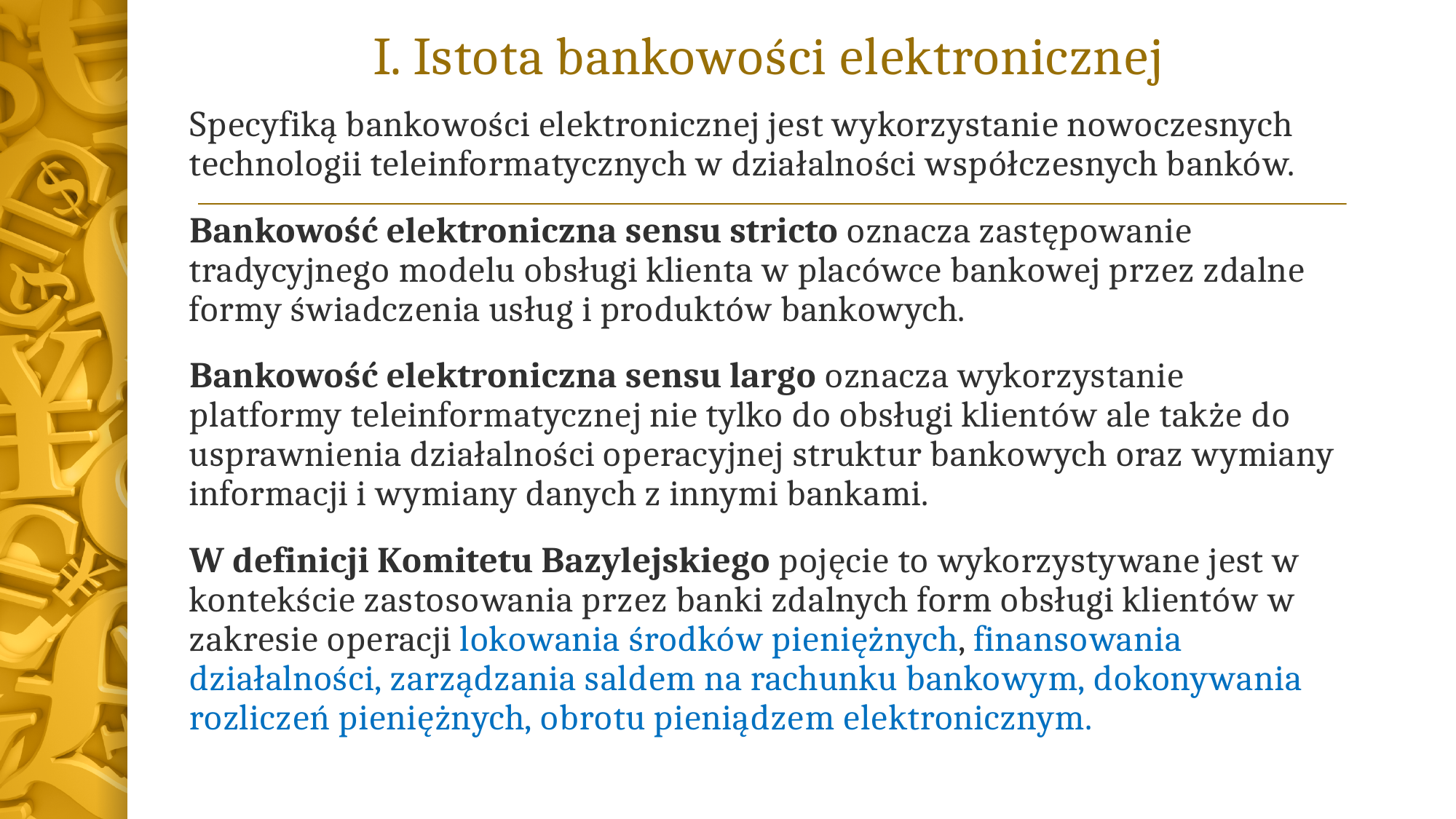

# I. Istota bankowości elektronicznej
Specyfiką bankowości elektronicznej jest wykorzystanie nowoczesnych technologii teleinformatycznych w działalności współczesnych banków.
Bankowość elektroniczna sensu stricto oznacza zastępowanie tradycyjnego modelu obsługi klienta w placówce bankowej przez zdalne formy świadczenia usług i produktów bankowych.
Bankowość elektroniczna sensu largo oznacza wykorzystanie platformy teleinformatycznej nie tylko do obsługi klientów ale także do usprawnienia działalności operacyjnej struktur bankowych oraz wymiany informacji i wymiany danych z innymi bankami.
W definicji Komitetu Bazylejskiego pojęcie to wykorzystywane jest w kontekście zastosowania przez banki zdalnych form obsługi klientów w zakresie operacji lokowania środków pieniężnych, finansowania działalności, zarządzania saldem na rachunku bankowym, dokonywania rozliczeń pieniężnych, obrotu pieniądzem elektronicznym.